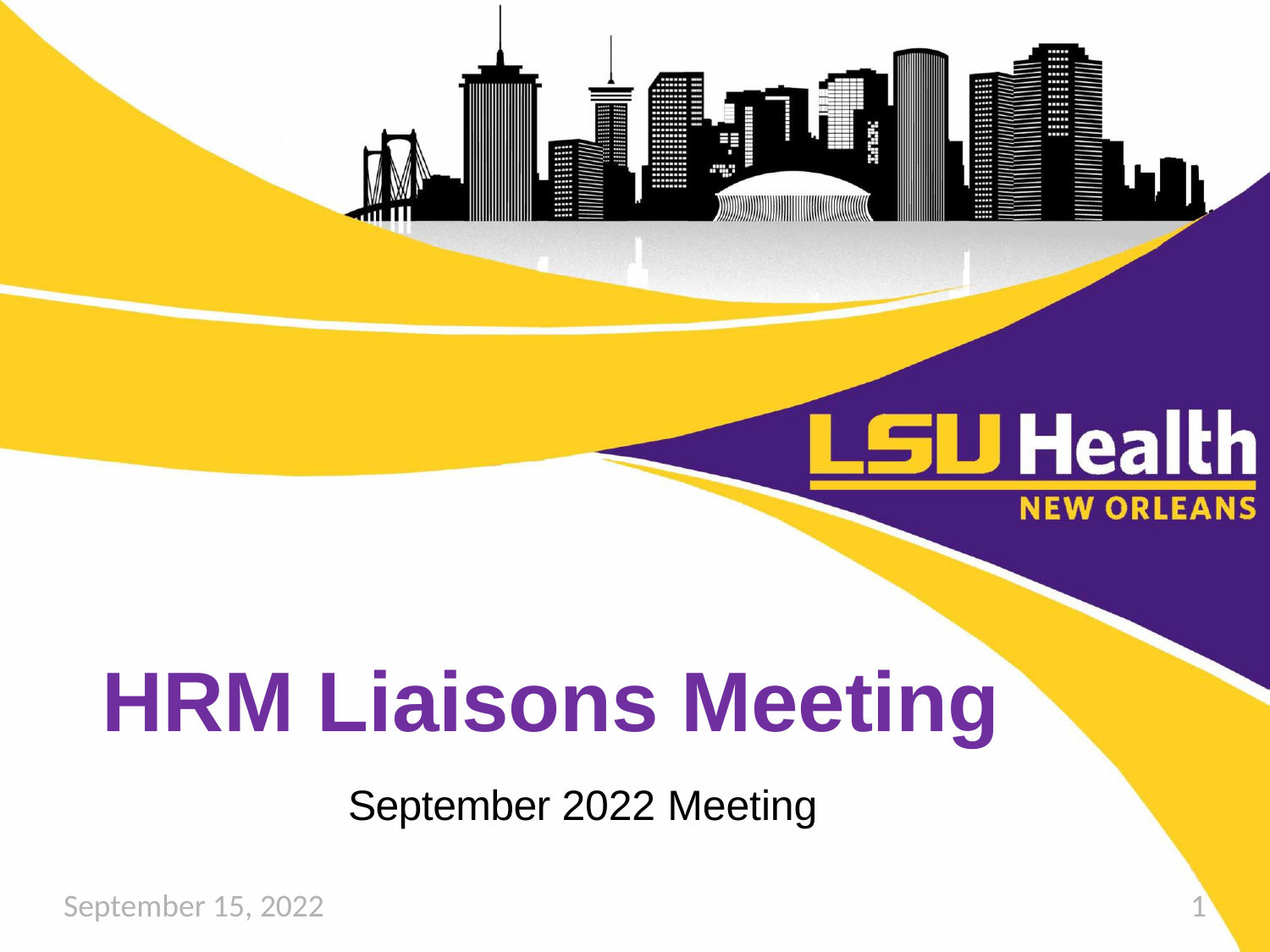

HRM Liaisons Meeting
September 2022 Meeting
September 15, 2022
1